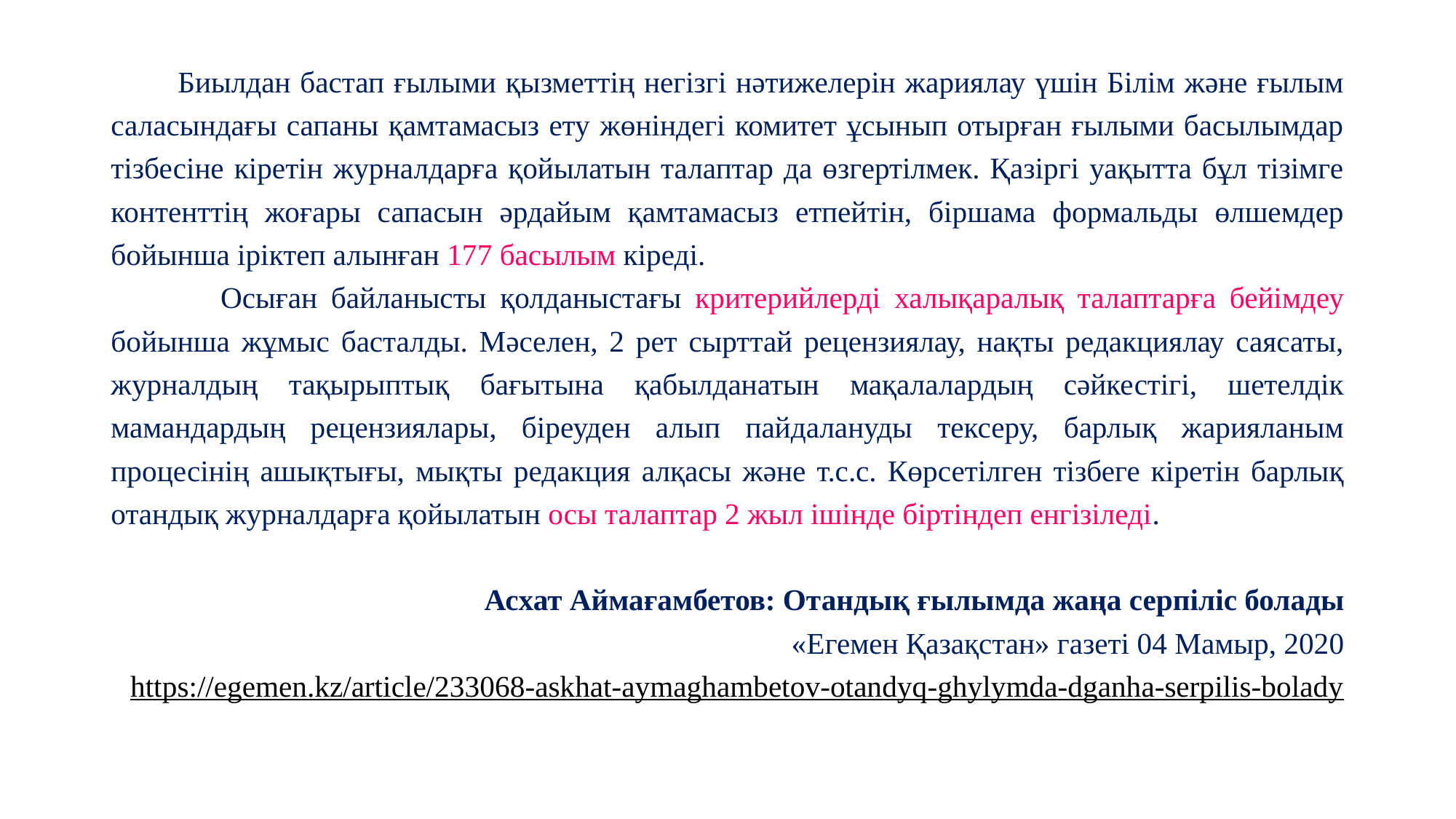

Биылдан бастап ғылыми қызметтің негізгі нәтижелерін жариялау үшін Білім және ғылым саласындағы сапаны қамтамасыз ету жөніндегі комитет ұсынып отырған ғылыми басылымдар тізбесіне кіретін журналдарға қойылатын талаптар да өзгертілмек. Қазіргі уақытта бұл тізімге контенттің жоғары сапасын әрдайым қамтамасыз етпейтін, біршама формальды өлшемдер бойынша іріктеп алынған 177 басылым кіреді.
        Осыған байланысты қолданыстағы критерийлерді халықаралық талаптарға бейімдеу бойынша жұмыс басталды. Мәселен, 2 рет сырттай рецензиялау, нақты редакциялау саясаты, журналдың тақырыптық бағытына қабылданатын мақалалардың сәйкестігі, шетелдік мамандардың рецензиялары, біреуден алып пайдалануды тексеру, барлық жарияланым процесінің ашықтығы, мықты редакция алқасы және т.с.с. Көрсетілген тізбеге кіретін барлық отандық журналдарға қойылатын осы талаптар 2 жыл ішінде біртіндеп енгізіледі.
Асхат Аймағамбетов: Отандық ғылымда жаңа серпіліс болады
«Егемен Қазақстан» газеті 04 Мамыр, 2020
 https://egemen.kz/article/233068-askhat-aymaghambetov-otandyq-ghylymda-dganha-serpilis-bolady